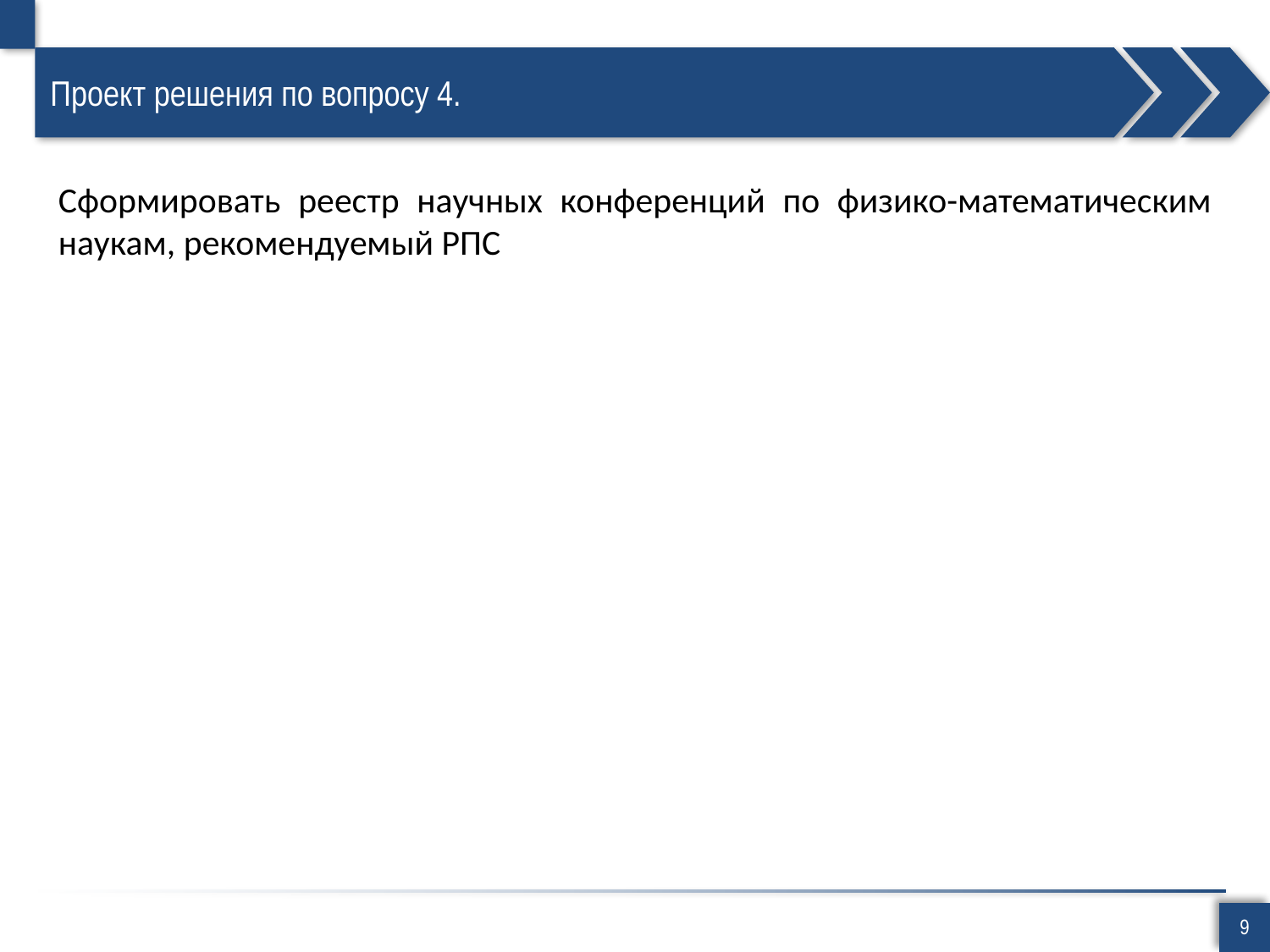

# Проект решения по вопросу 4.

Сформировать реестр научных конференций по физико-математическим наукам, рекомендуемый РПС
9